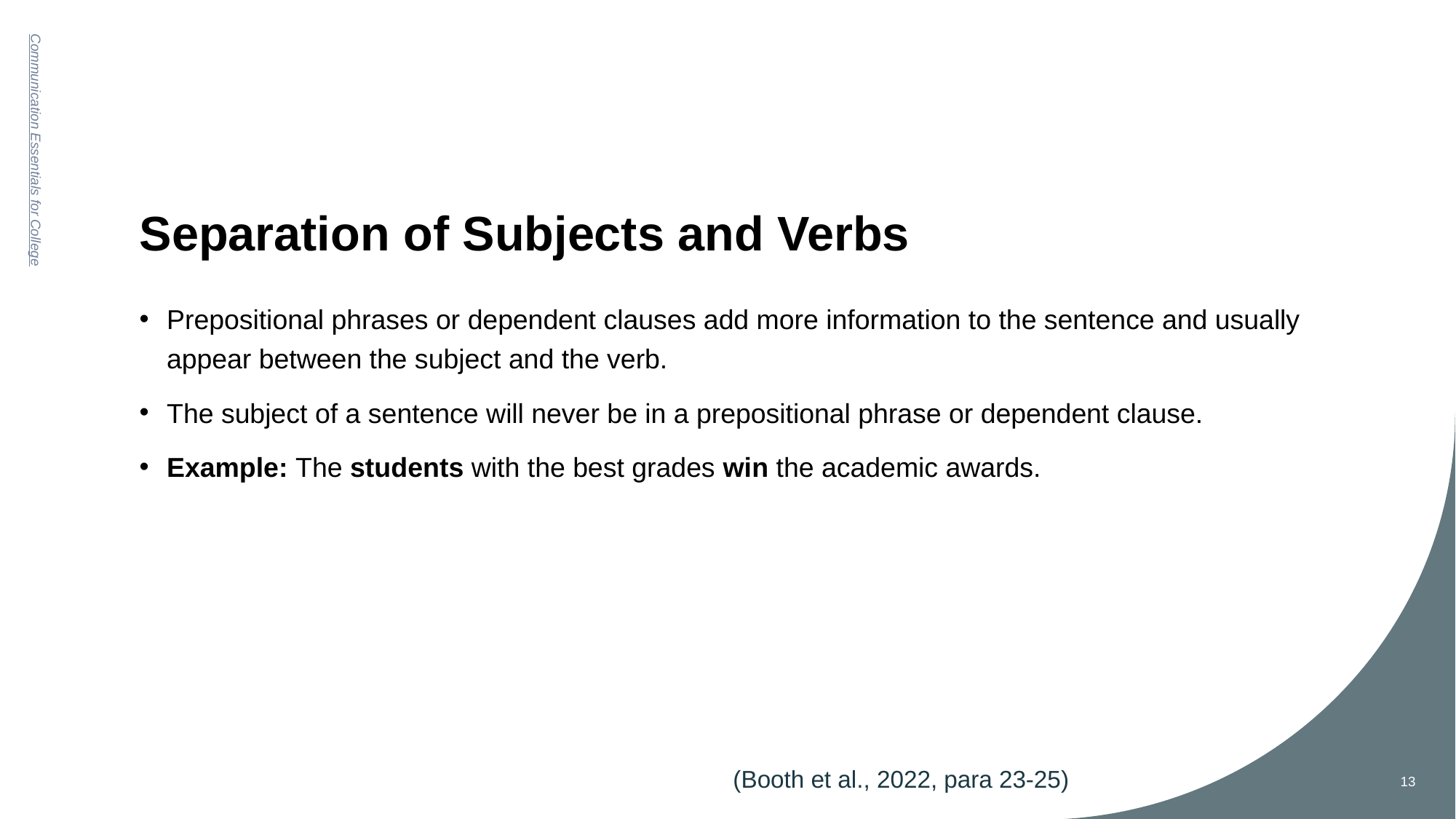

# Separation of Subjects and Verbs
Communication Essentials for College
Prepositional phrases or dependent clauses add more information to the sentence and usually appear between the subject and the verb.
The subject of a sentence will never be in a prepositional phrase or dependent clause.
Example: The students with the best grades win the academic awards.
(Booth et al., 2022, para 23-25)
13